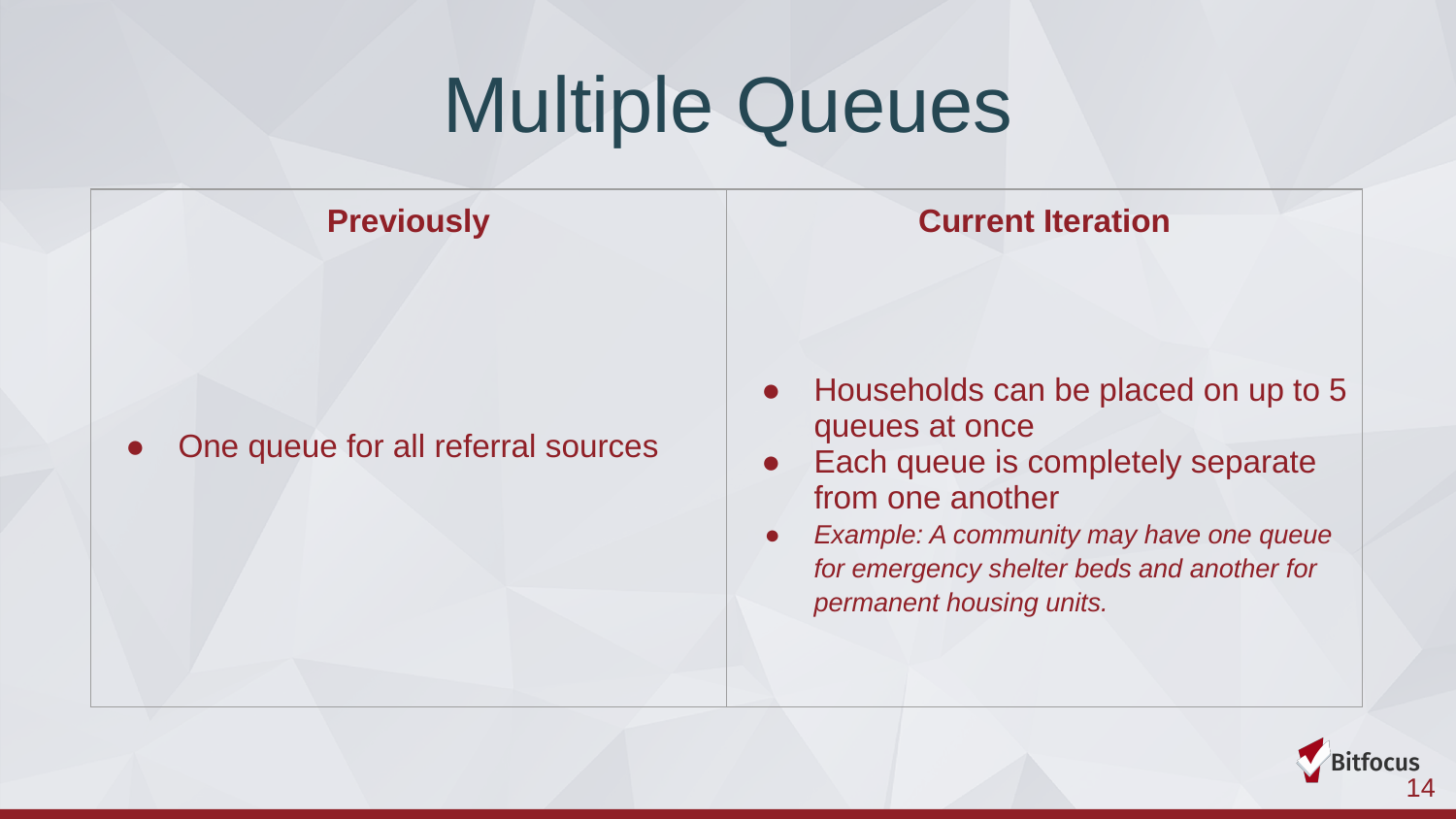

# Multiple Queues

| Previously One queue for all referral sources | Current Iteration Households can be placed on up to 5 queues at once Each queue is completely separate from one another Example: A community may have one queue for emergency shelter beds and another for permanent housing units. |
| --- | --- |
14